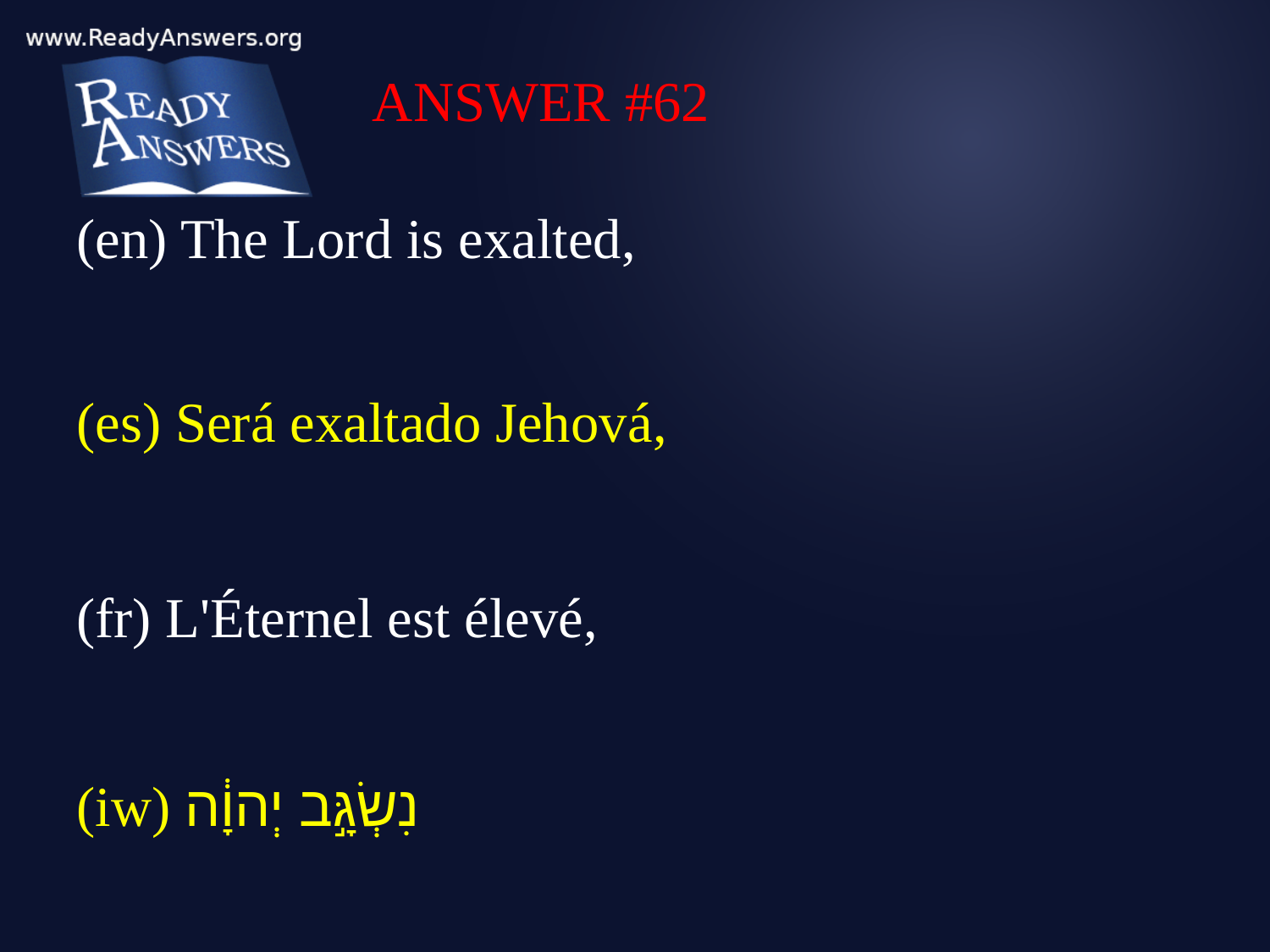

ANSWER #62
(en) The Lord is exalted,
(es) Será exaltado Jehová,
(fr) L'Éternel est élevé,
(iw) נִשְׂגָּ֣ב יְהוָ֔ה